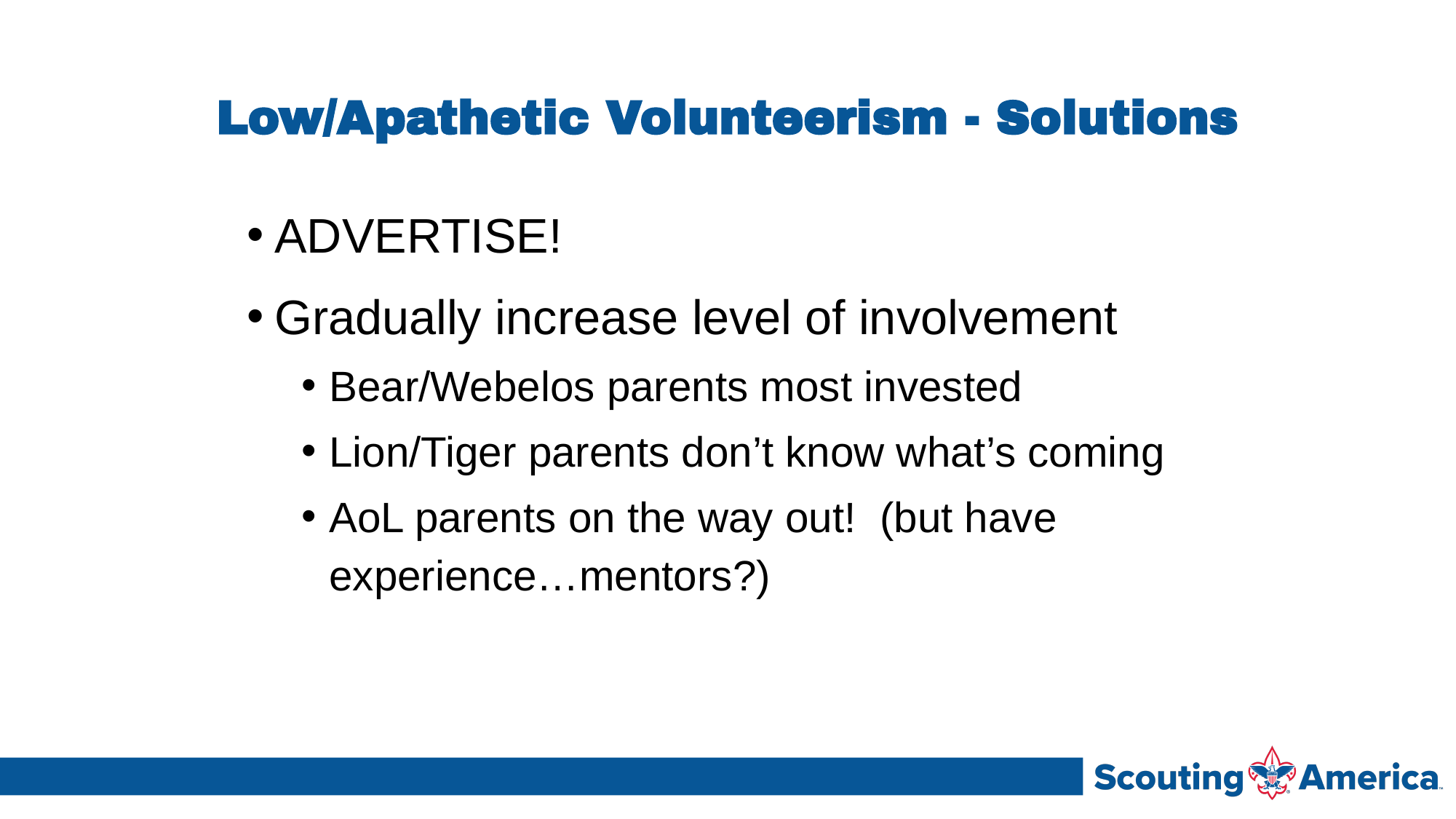

# Low/Apathetic Volunteerism - Solutions
ADVERTISE!
Gradually increase level of involvement
Bear/Webelos parents most invested
Lion/Tiger parents don’t know what’s coming
AoL parents on the way out!  (but have experience…mentors?)